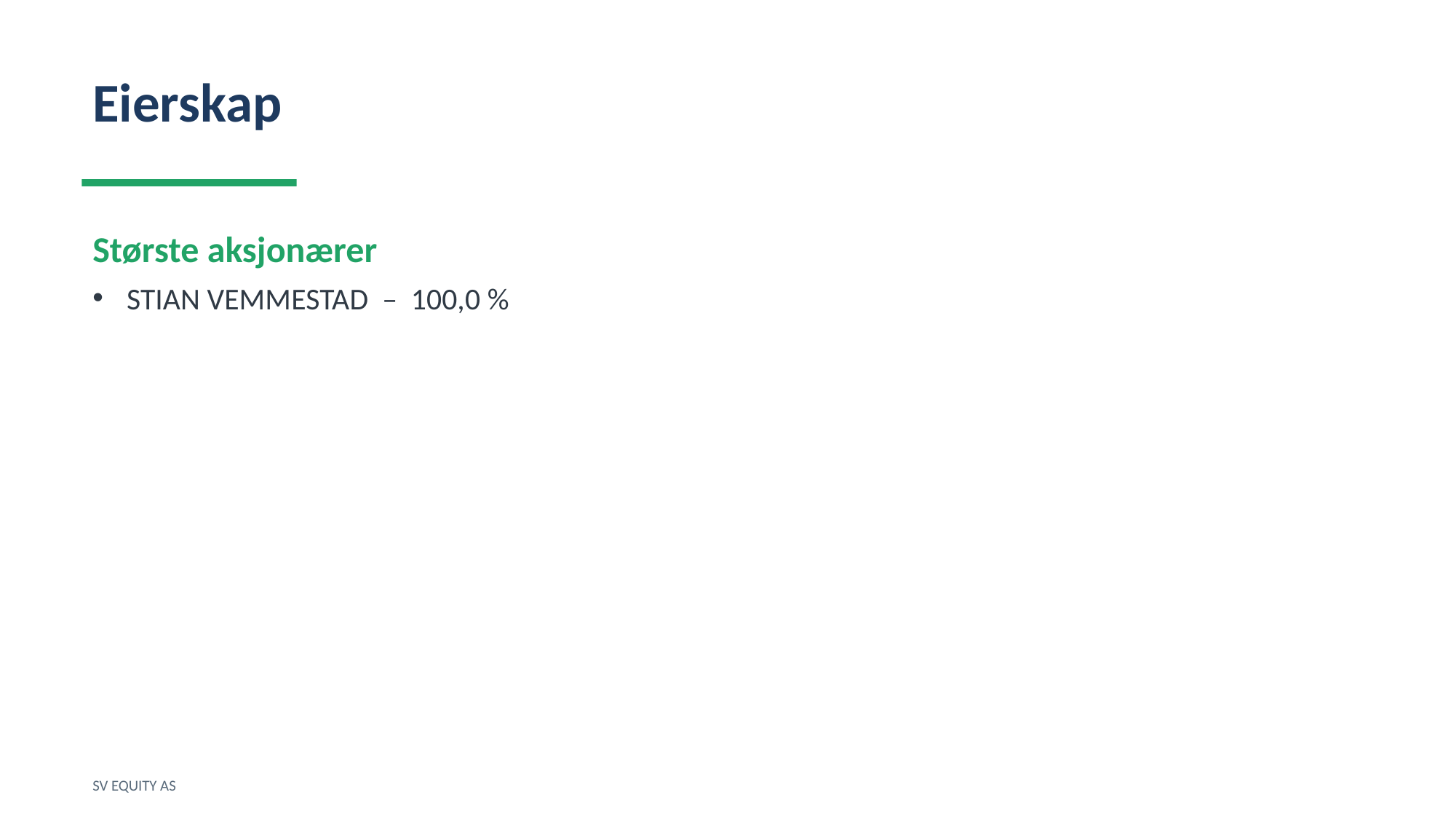

Eierskap

Største aksjonærer
STIAN VEMMESTAD  –  100,0 %
SV EQUITY AS